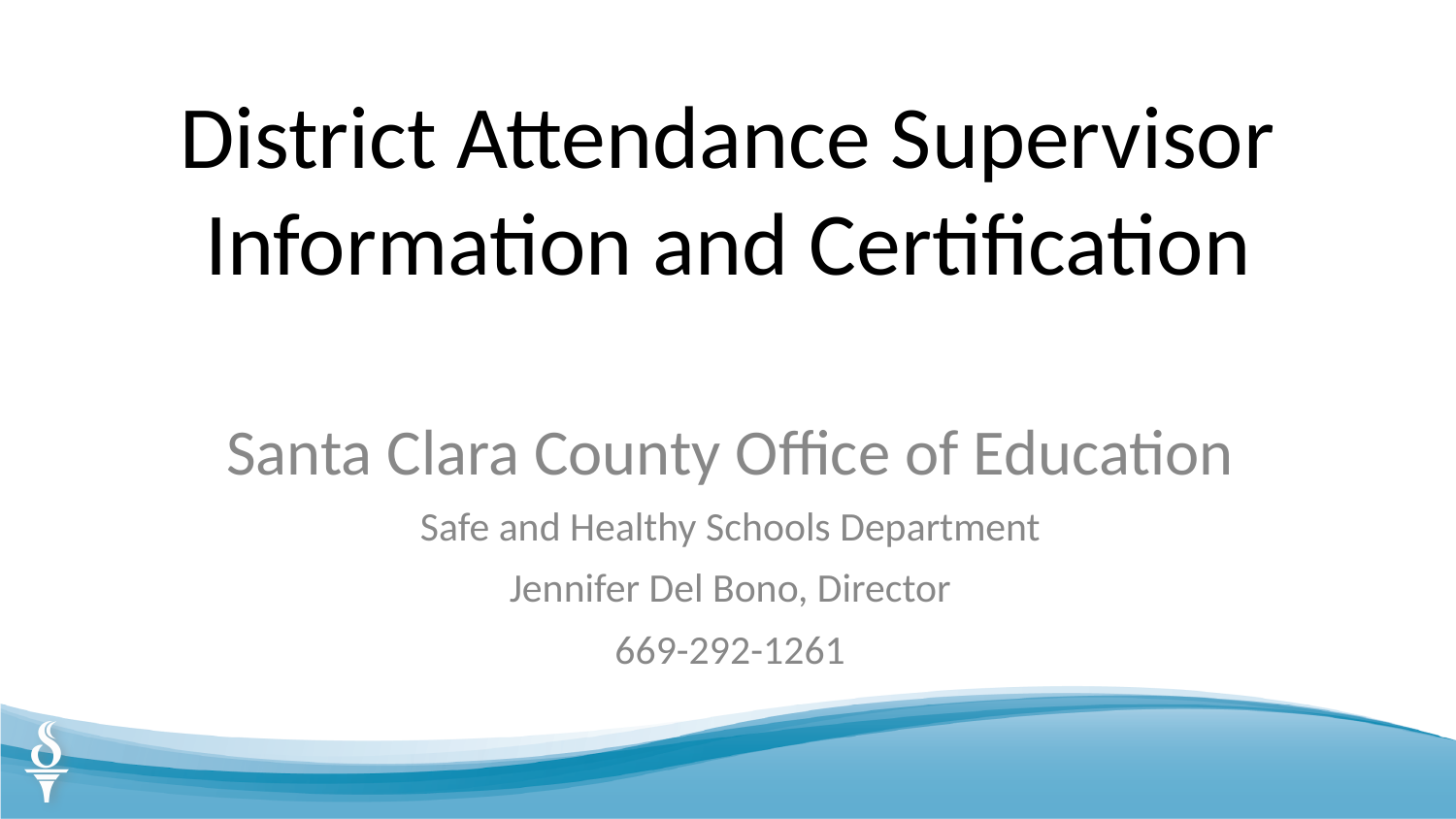

# District Attendance Supervisor Information and Certification
Santa Clara County Office of Education
Safe and Healthy Schools Department
Jennifer Del Bono, Director
669-292-1261